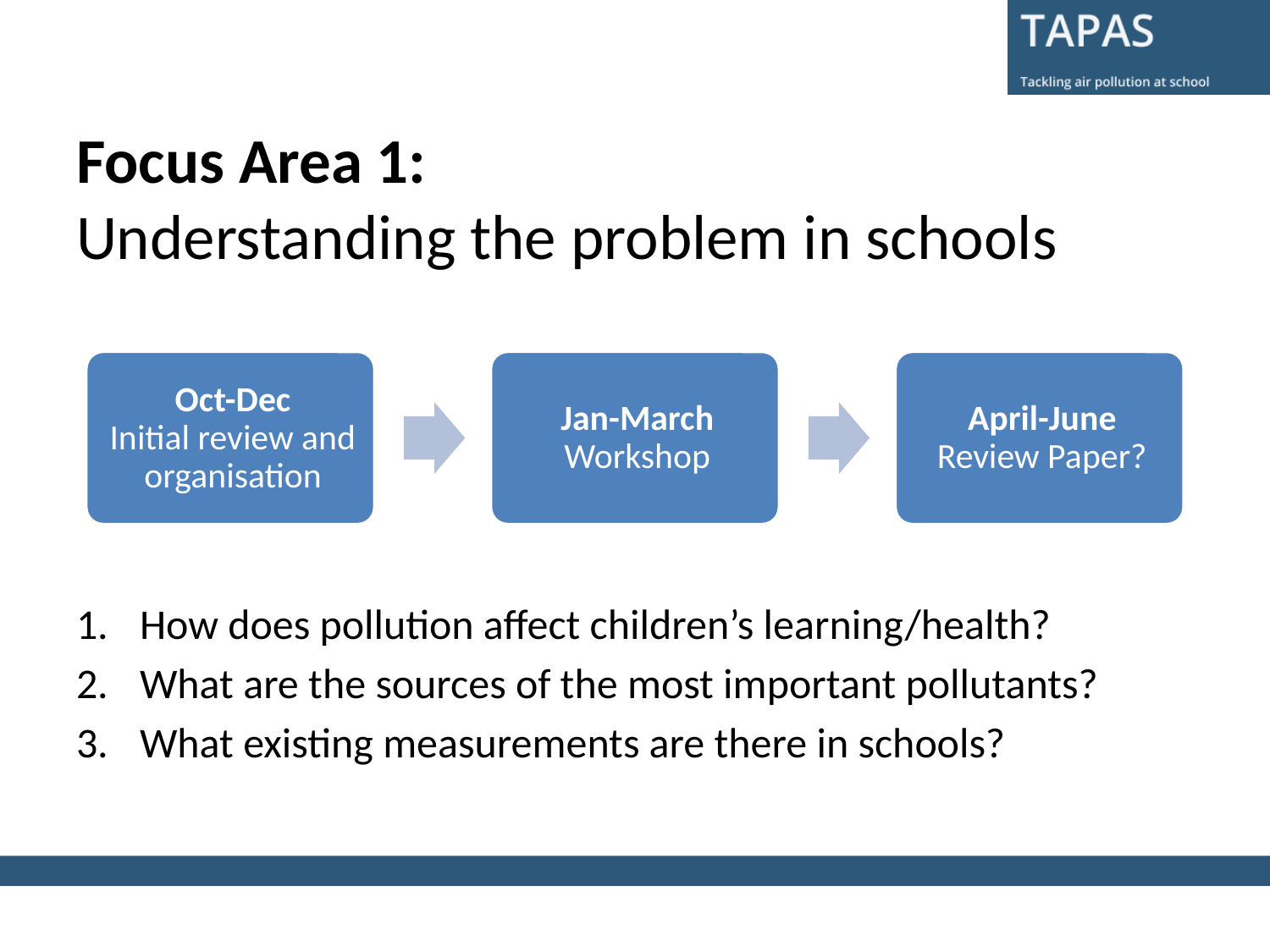

# Focus Area 1: Understanding the problem in schools
Oct-Dec
Initial review and organisation

Jan-March
Workshop

April-June
Review Paper?
How does pollution affect children’s learning/health?
What are the sources of the most important pollutants?
What existing measurements are there in schools?